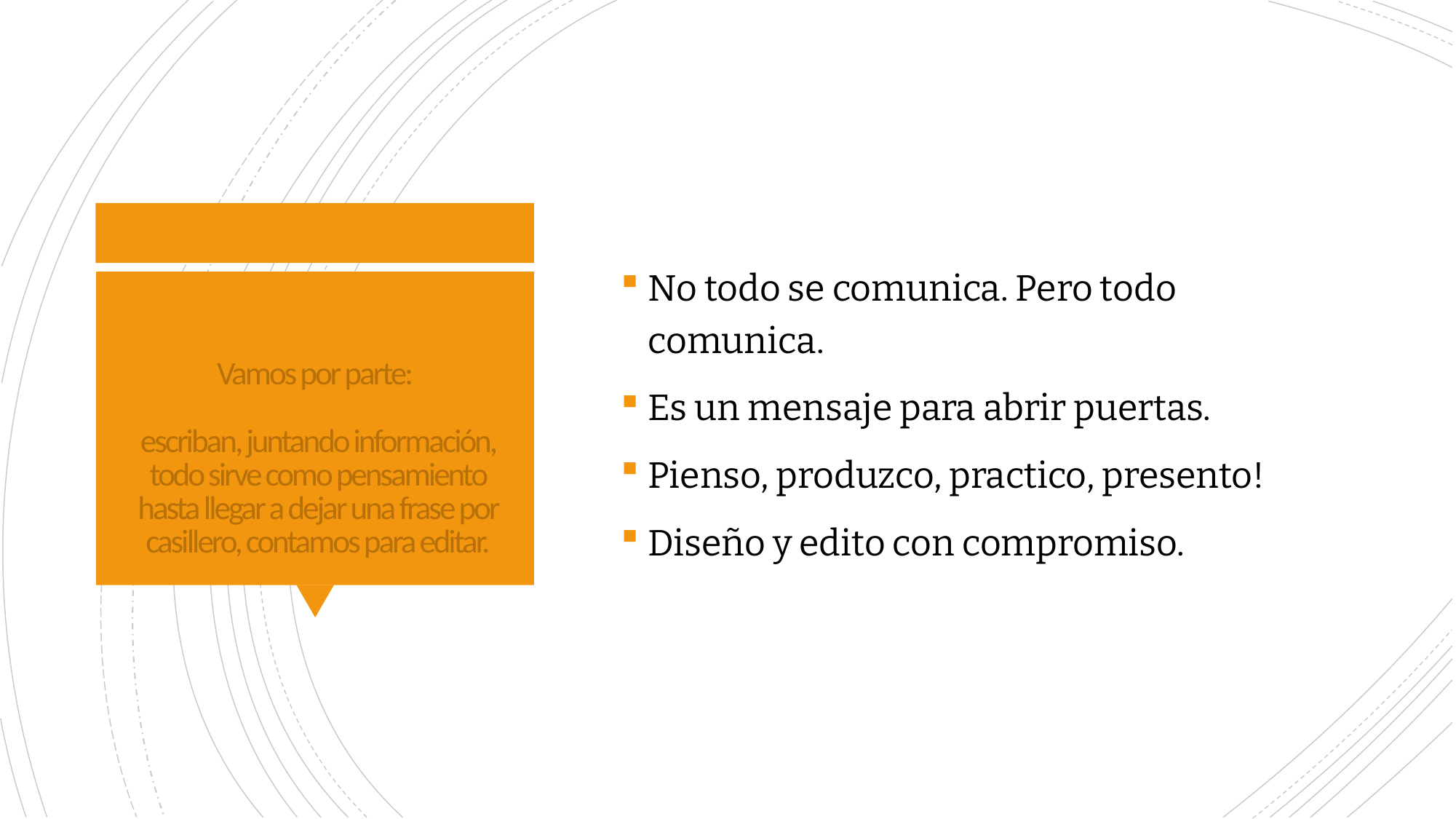

No todo se comunica. Pero todo comunica.
Es un mensaje para abrir puertas.
Pienso, produzco, practico, presento!
Diseño y edito con compromiso.
# Vamos por parte: escriban, juntando información, todo sirve como pensamiento hasta llegar a dejar una frase por casillero, contamos para editar.